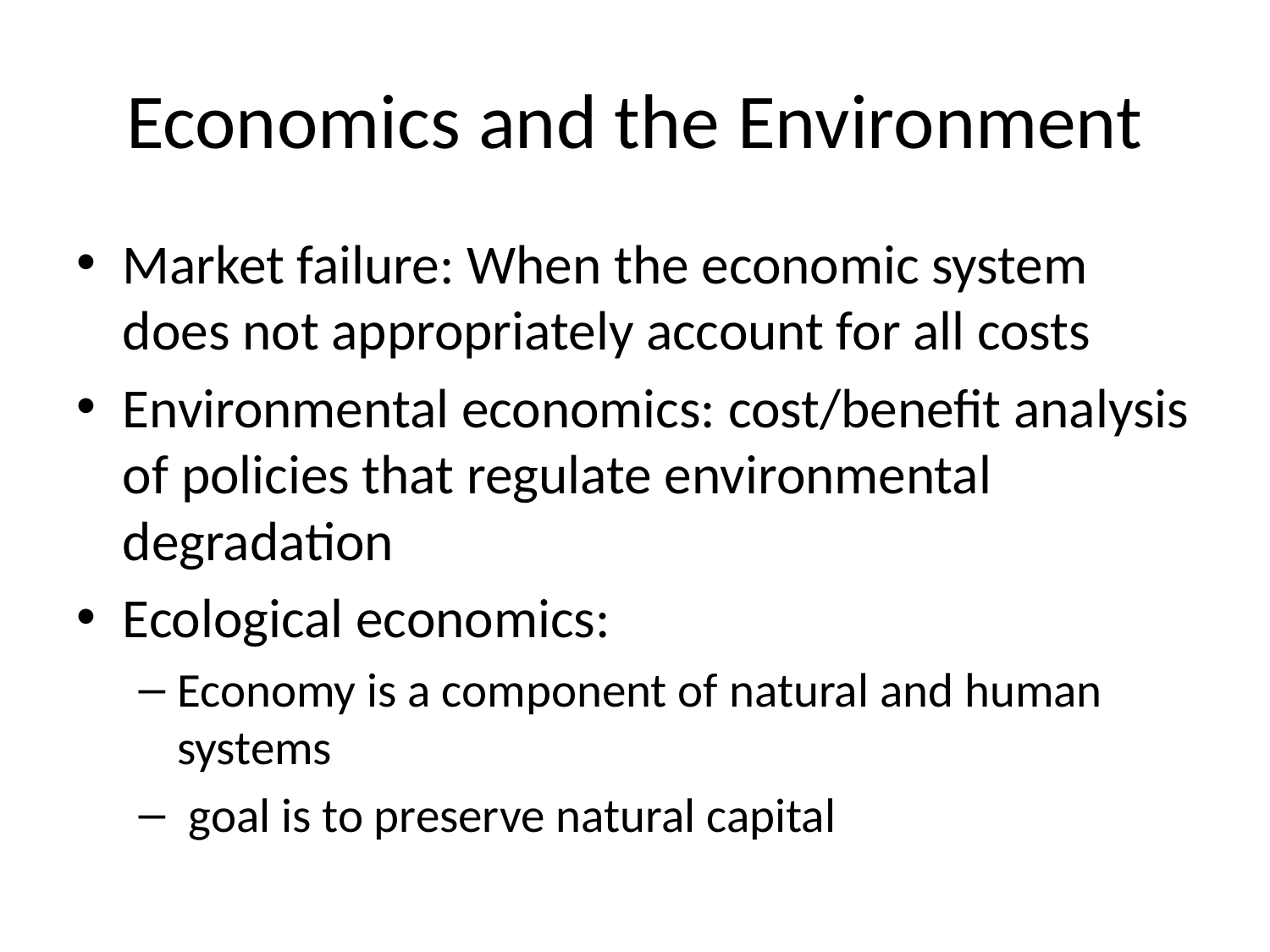

# Economics and the Environment
Market failure: When the economic system does not appropriately account for all costs
Environmental economics: cost/benefit analysis of policies that regulate environmental degradation
Ecological economics:
Economy is a component of natural and human systems
 goal is to preserve natural capital